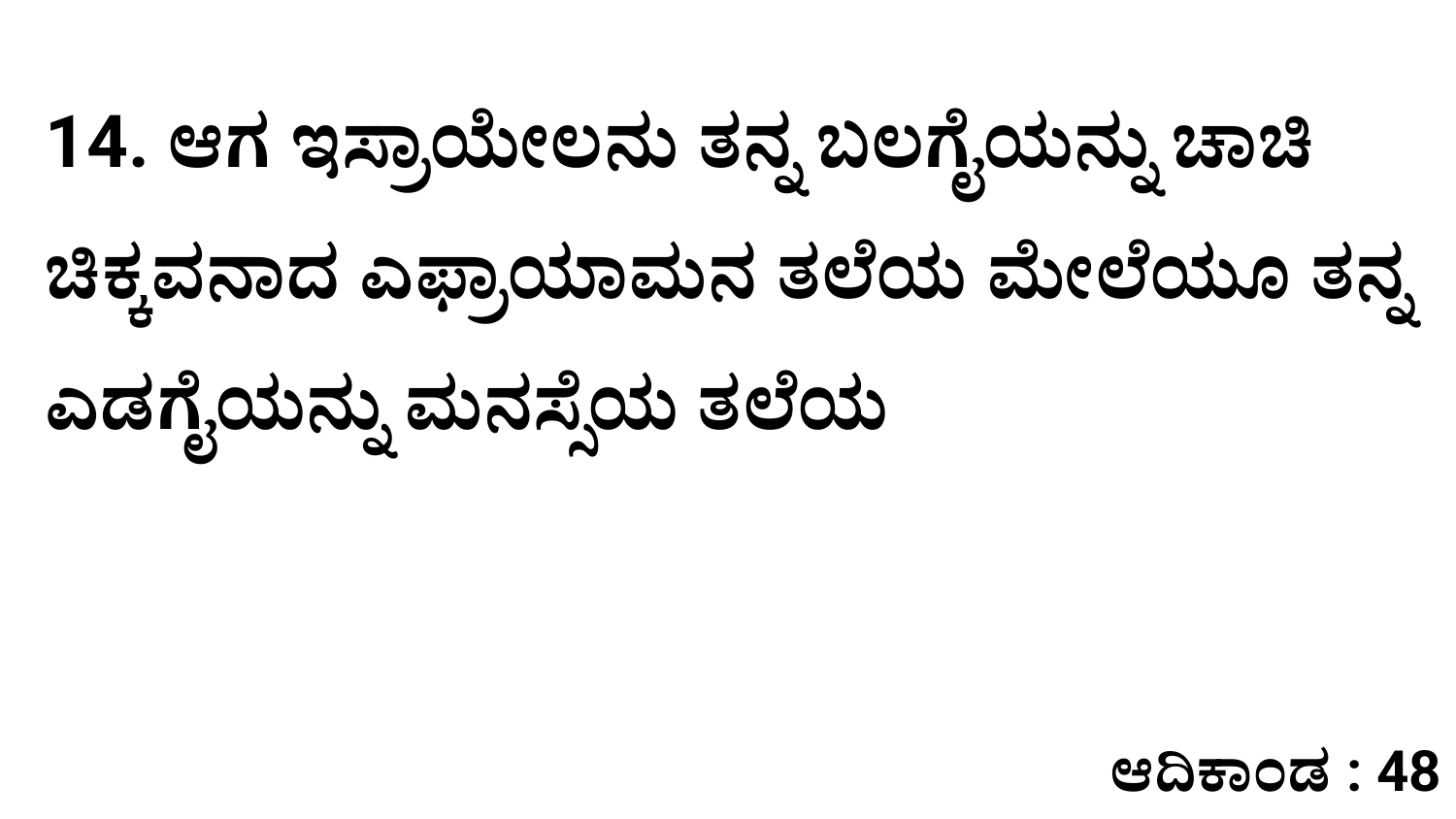

14. ಆಗ ಇಸ್ರಾಯೇಲನು ತನ್ನ ಬಲಗೈಯನ್ನು ಚಾಚಿ ಚಿಕ್ಕವನಾದ ಎಫ್ರಾಯಾಮನ ತಲೆಯ ಮೇಲೆಯೂ ತನ್ನ ಎಡಗೈಯನ್ನು ಮನಸ್ಸೆಯ ತಲೆಯ
ಆದಿಕಾಂಡ : 48